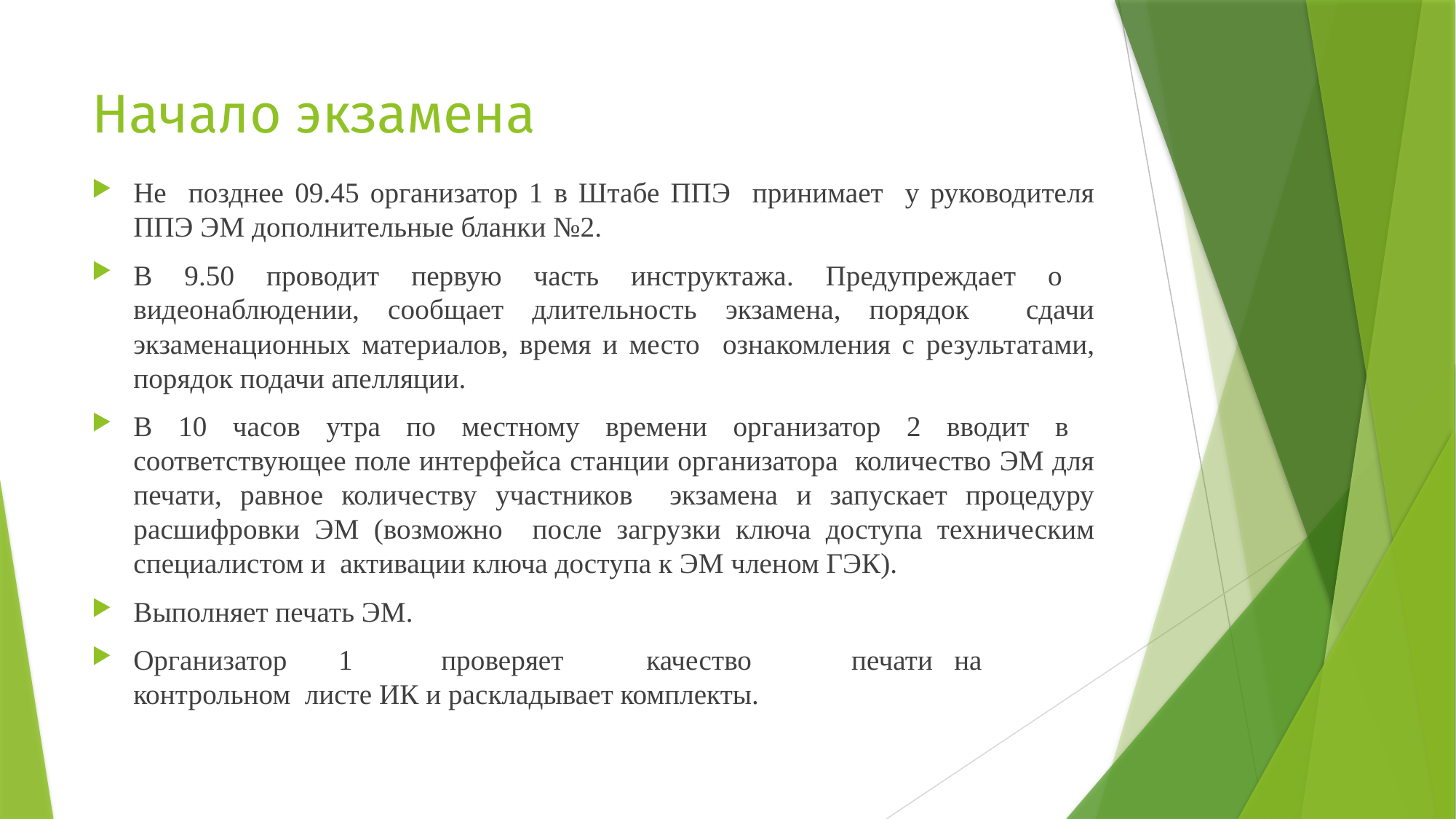

# Начало экзамена
Не  позднее 09.45 организатор 1 в Штабе ППЭ  принимает  у руководителя ППЭ ЭМ дополнительные бланки №2.
В 9.50 проводит первую часть инструктажа. Предупреждает о  видеонаблюдении, сообщает длительность экзамена, порядок  сдачи экзаменационных материалов, время и место  ознакомления с результатами, порядок подачи апелляции.
В 10 часов утра по местному времени организатор 2 вводит в  соответствующее поле интерфейса станции организатора  количество ЭМ для печати, равное количеству участников  экзамена и запускает процедуру расшифровки ЭМ (возможно  после загрузки ключа доступа техническим специалистом и  активации ключа доступа к ЭМ членом ГЭК).
Выполняет печать ЭМ.
Организатор	1	проверяет	качество	печати	на	контрольном  листе ИК и раскладывает комплекты.